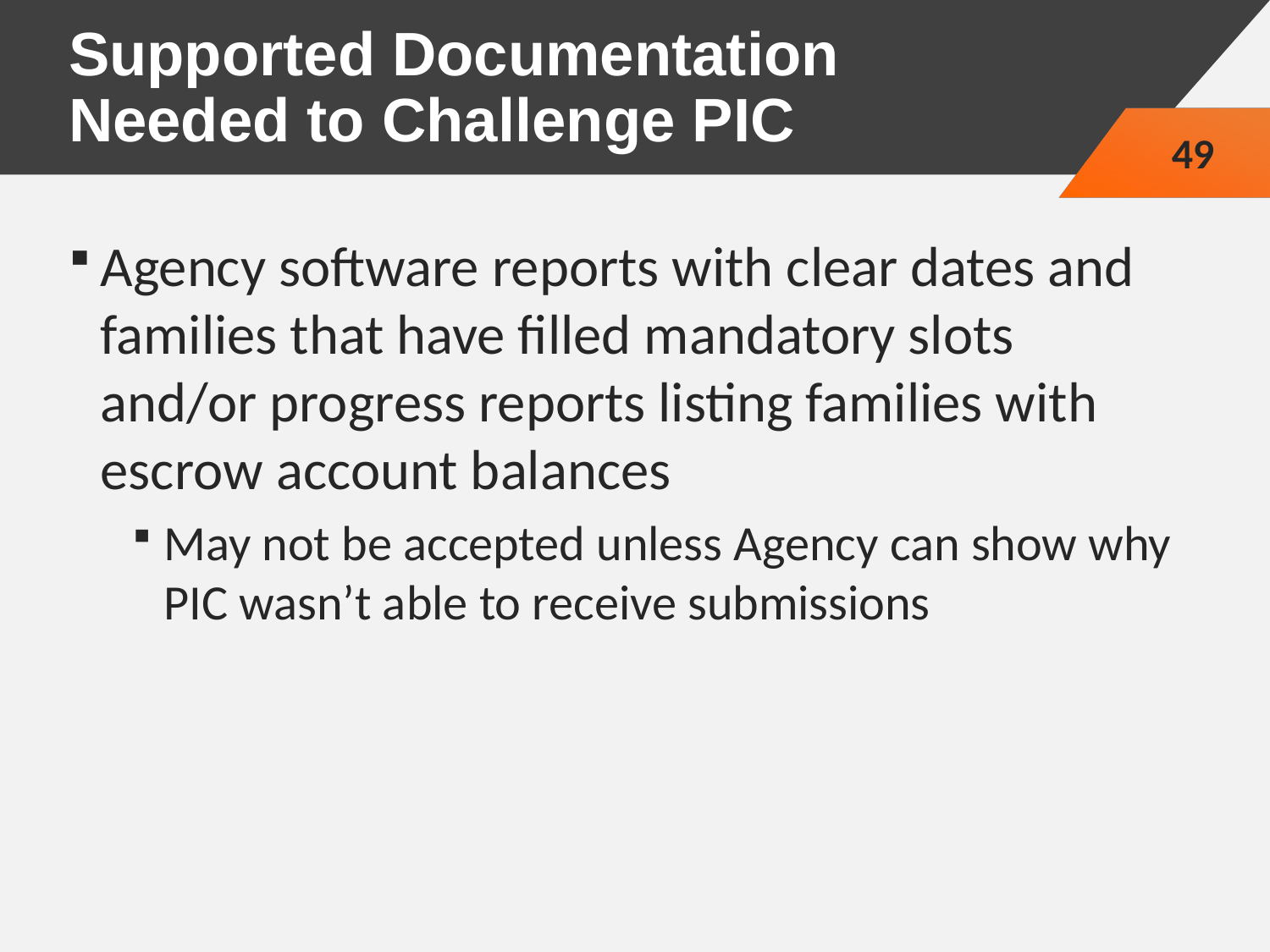

# Supported Documentation Needed to Challenge PIC
49
Agency software reports with clear dates and families that have filled mandatory slots and/or progress reports listing families with escrow account balances
May not be accepted unless Agency can show why PIC wasn’t able to receive submissions